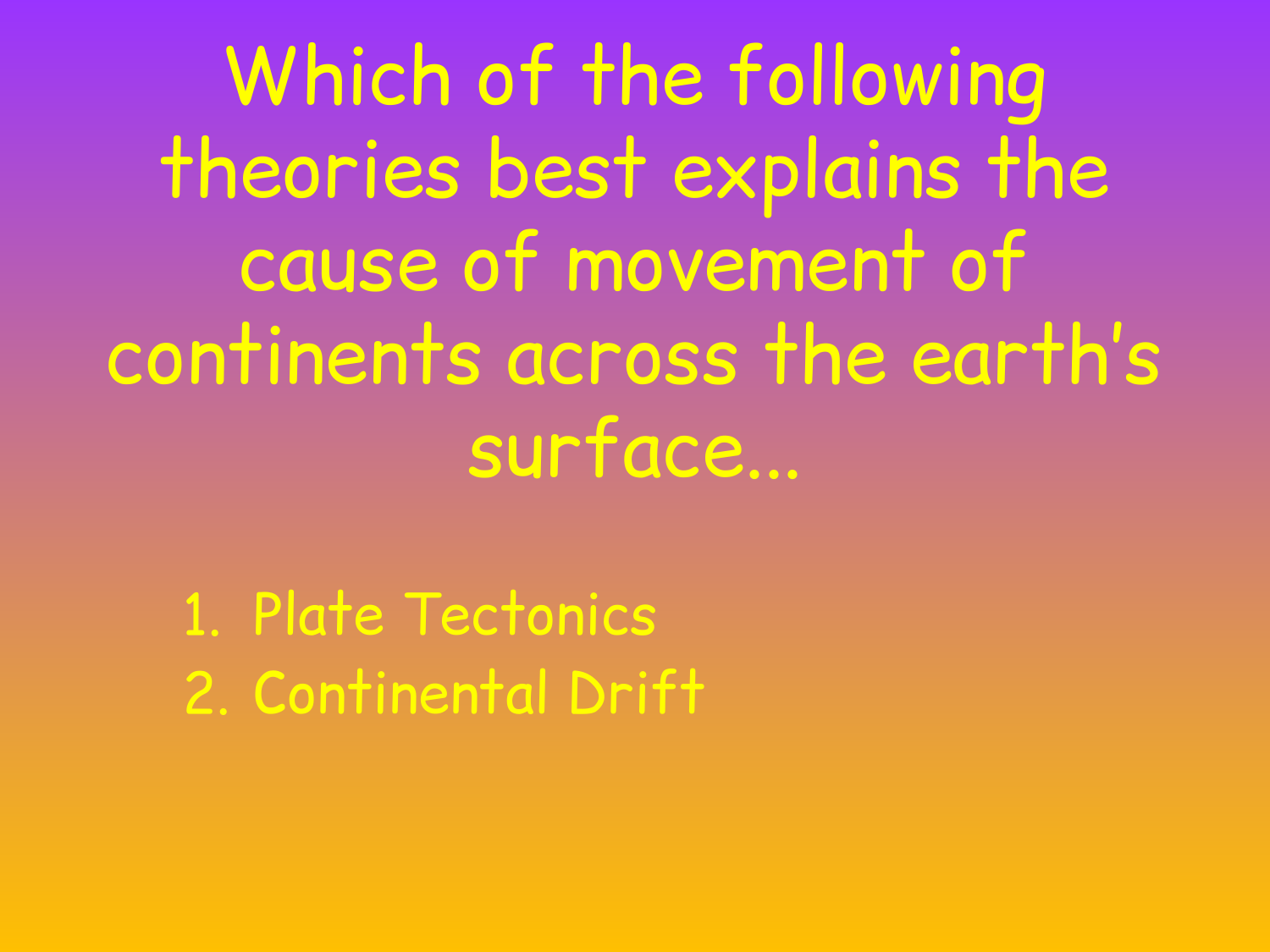

# Which of the following theories best explains the cause of movement of continents across the earth’s surface...
Plate Tectonics
Continental Drift